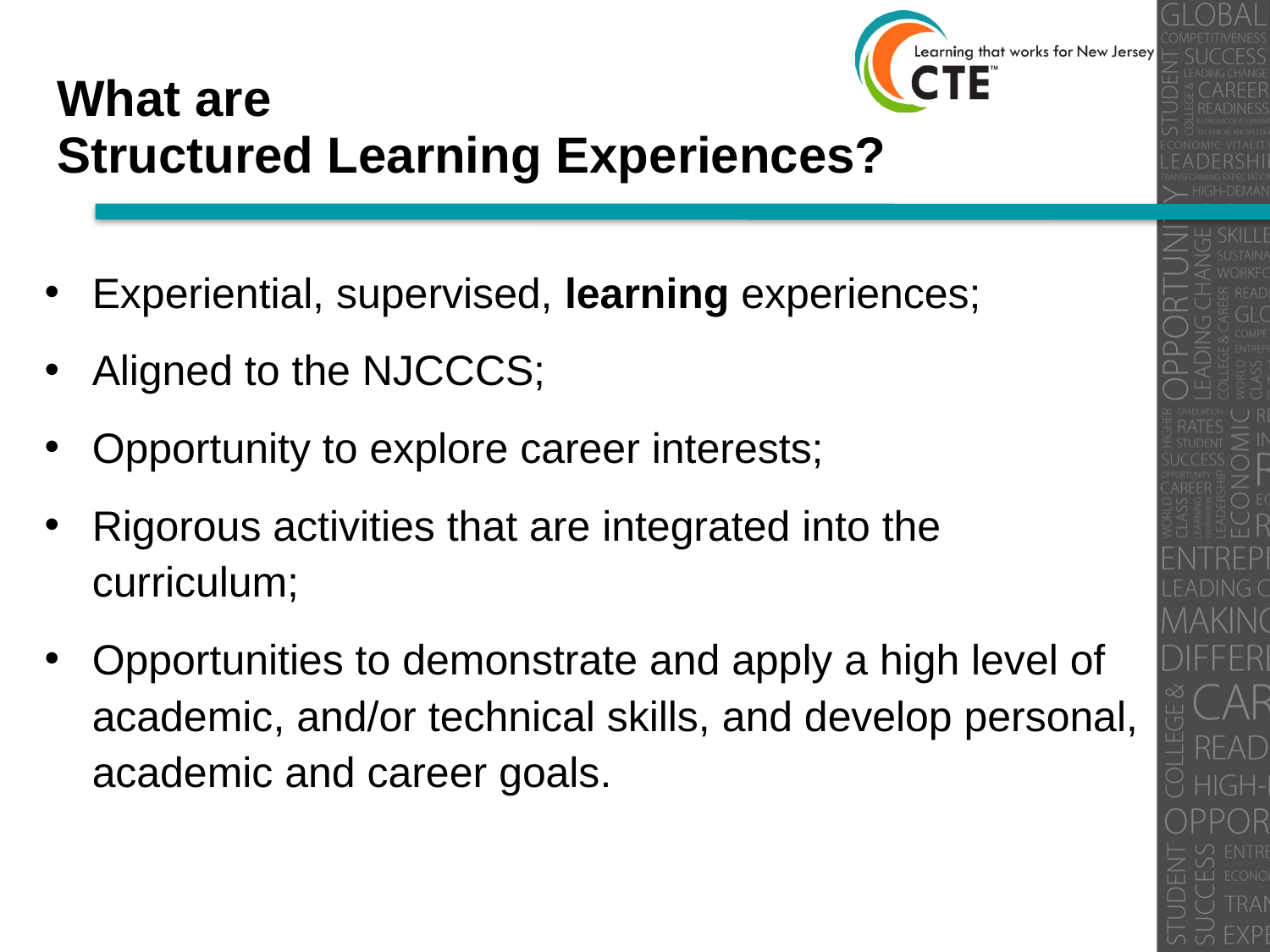

# What are Structured Learning Experiences?
Experiential, supervised, learning experiences;
Aligned to the NJCCCS;
Opportunity to explore career interests;
Rigorous activities that are integrated into the curriculum;
Opportunities to demonstrate and apply a high level of academic, and/or technical skills, and develop personal, academic and career goals.